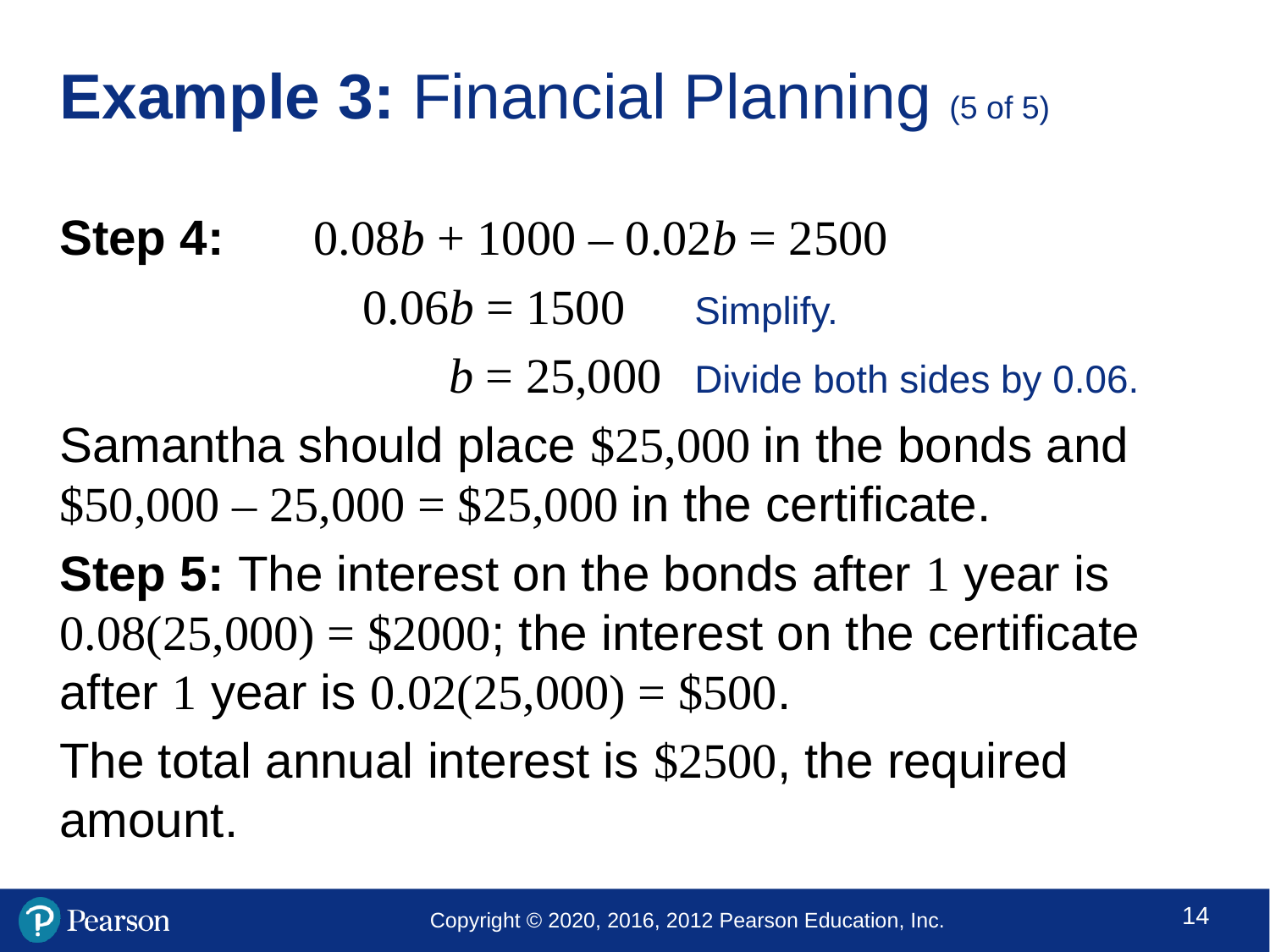

# Example 3: Financial Planning (5 of 5)
Step 4: 	0.08b + 1000 – 0.02b = 2500
 		    0.06b = 1500	Simplify.
		           b = 25,000	Divide both sides by 0.06.
Samantha should place $25,000 in the bonds and $50,000 – 25,000 = $25,000 in the certificate.
Step 5: The interest on the bonds after 1 year is 0.08(25,000) = $2000; the interest on the certificate after 1 year is 0.02(25,000) = $500.
The total annual interest is $2500, the required amount.